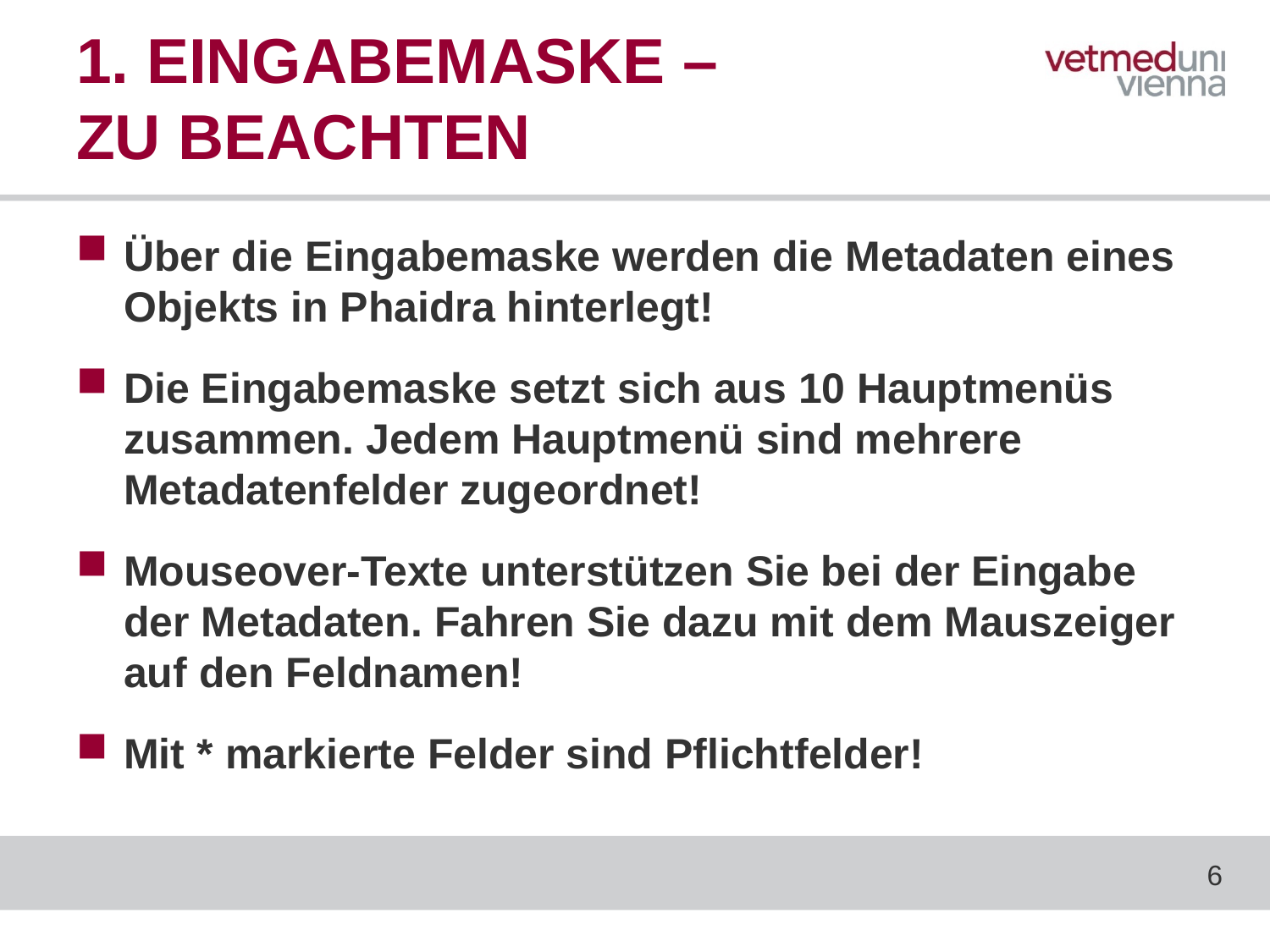

# 1. EINGABEMASKE – ZU BEACHTEN
Über die Eingabemaske werden die Metadaten eines Objekts in Phaidra hinterlegt!

Die Eingabemaske setzt sich aus 10 Hauptmenüs zusammen. Jedem Hauptmenü sind mehrere Metadatenfelder zugeordnet!

Mouseover-Texte unterstützen Sie bei der Eingabe der Metadaten. Fahren Sie dazu mit dem Mauszeiger auf den Feldnamen!

Mit * markierte Felder sind Pflichtfelder!

6